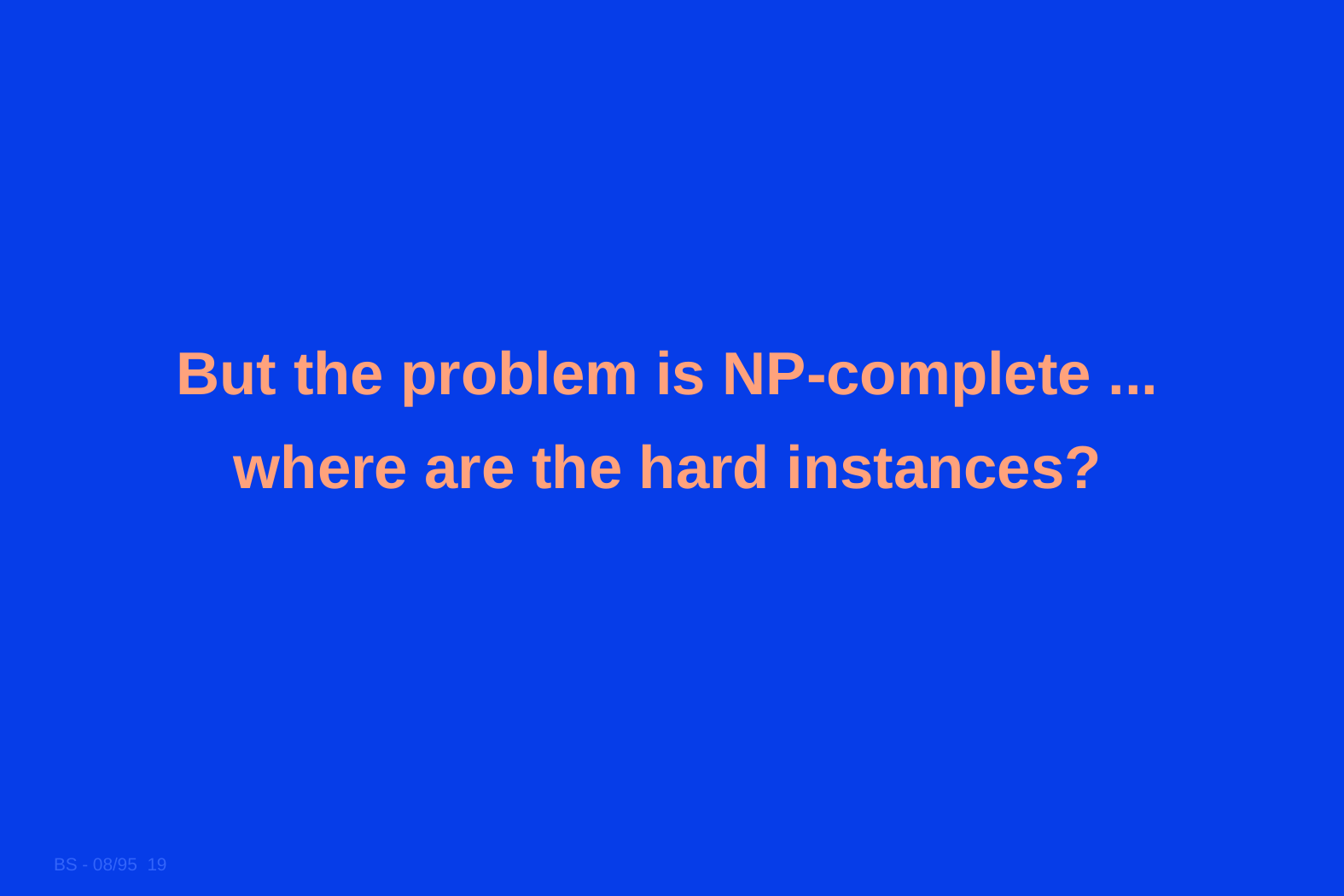

But the problem is NP-complete ...
where are the hard instances?